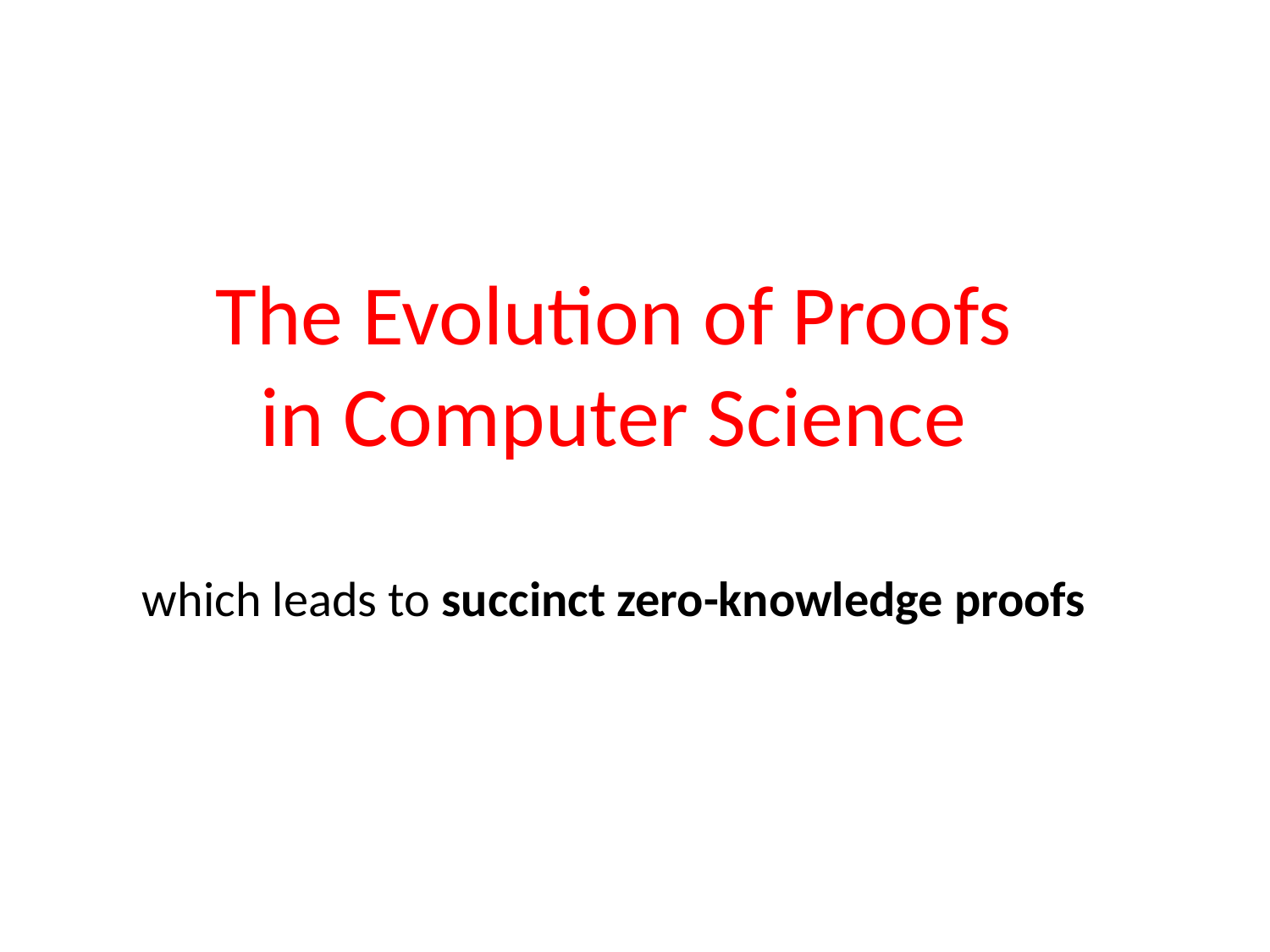

The Evolution of Proofs in Computer Science
which leads to succinct zero-knowledge proofs